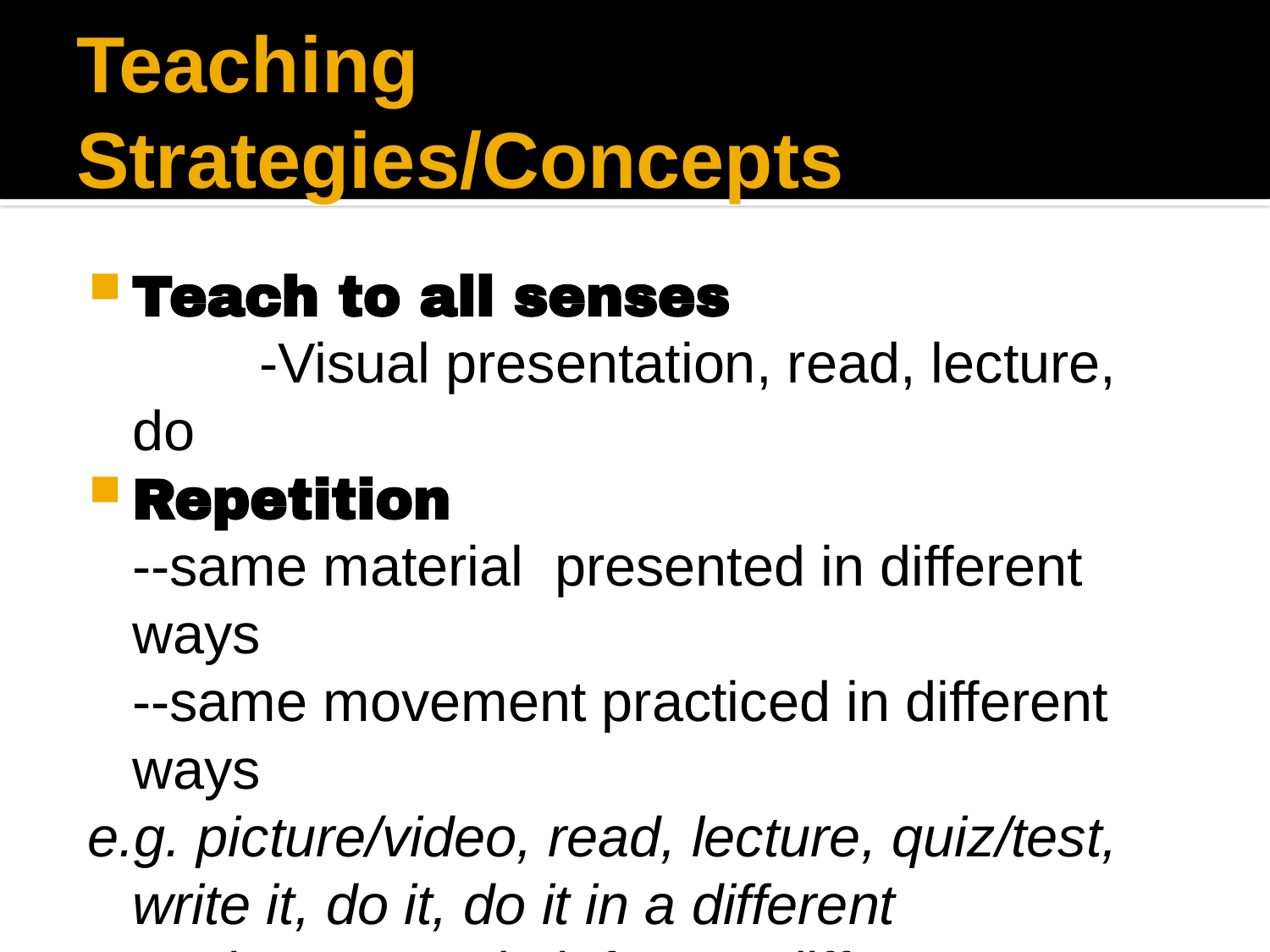

# Teaching Strategies/Concepts
Teach to all senses
		-Visual presentation, read, lecture, do
Repetition
	--same material  presented in different ways
	--same movement practiced in different ways
e.g. picture/video, read, lecture, quiz/test, write it, do it, do it in a different environment, do it from a different distance, do it with an obstacle or distraction, etc.